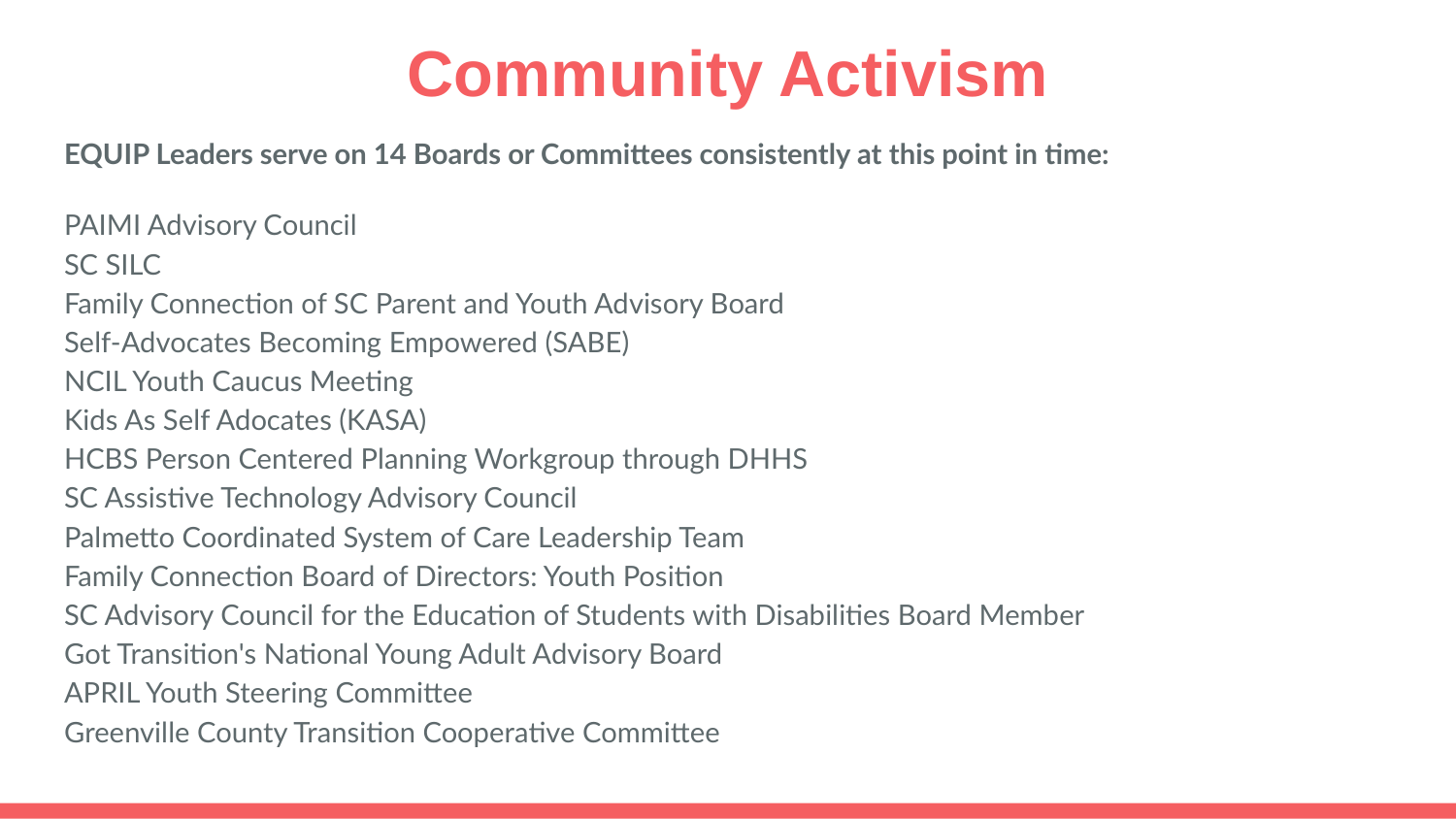

# Community Activism
EQUIP Leaders serve on 14 Boards or Committees consistently at this point in time:
PAIMI Advisory Council
SC SILC
Family Connection of SC Parent and Youth Advisory Board
Self-Advocates Becoming Empowered (SABE)
NCIL Youth Caucus Meeting
Kids As Self Adocates (KASA)
HCBS Person Centered Planning Workgroup through DHHS
SC Assistive Technology Advisory Council
Palmetto Coordinated System of Care Leadership Team
Family Connection Board of Directors: Youth Position
SC Advisory Council for the Education of Students with Disabilities Board Member
Got Transition's National Young Adult Advisory Board
APRIL Youth Steering Committee
Greenville County Transition Cooperative Committee